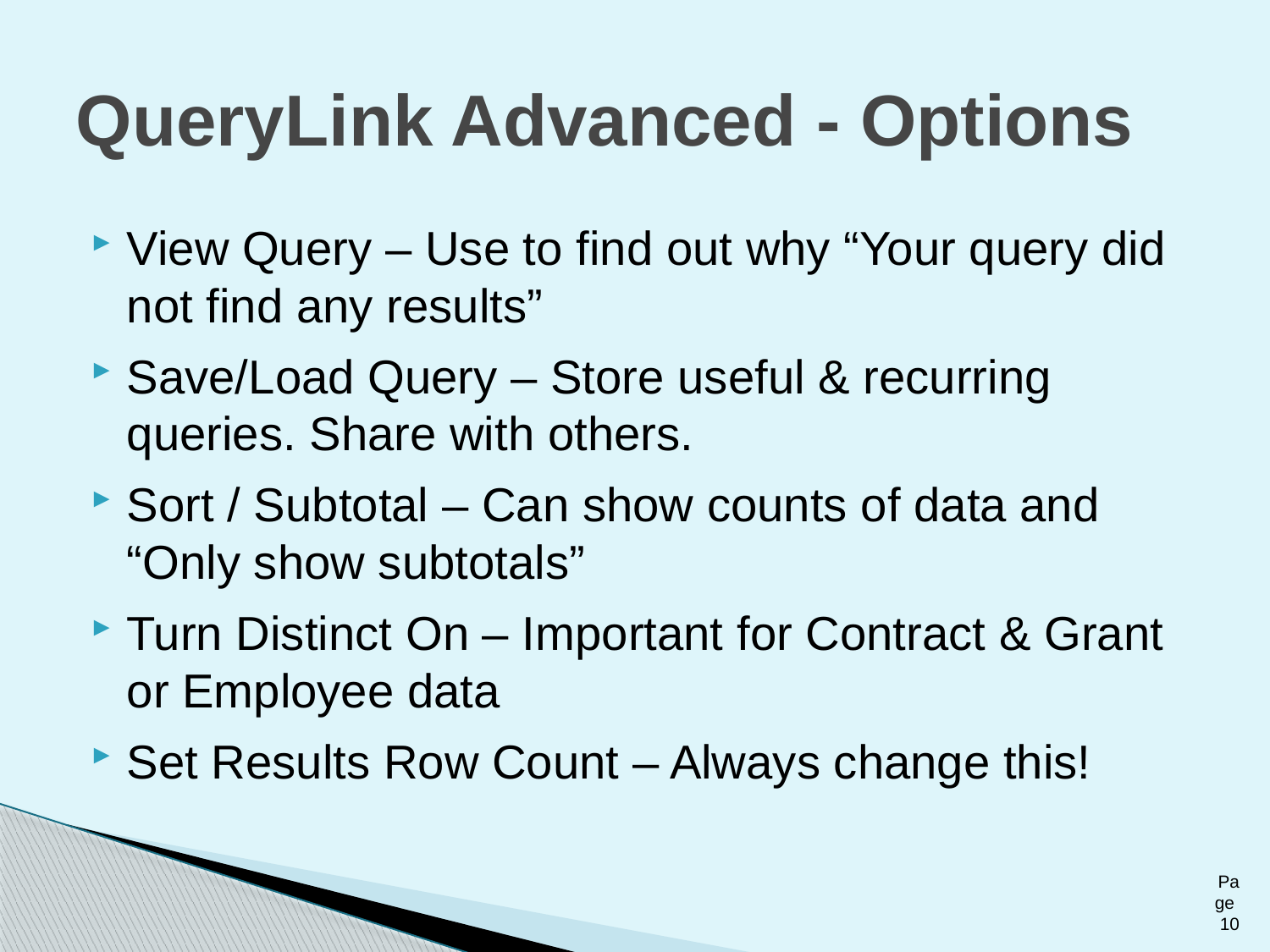

# QueryLink Advanced - Options
View Query – Use to find out why “Your query did not find any results”
Save/Load Query – Store useful & recurring queries. Share with others.
Sort / Subtotal – Can show counts of data and “Only show subtotals”
Turn Distinct On – Important for Contract & Grant or Employee data
Set Results Row Count – Always change this!
Page 10